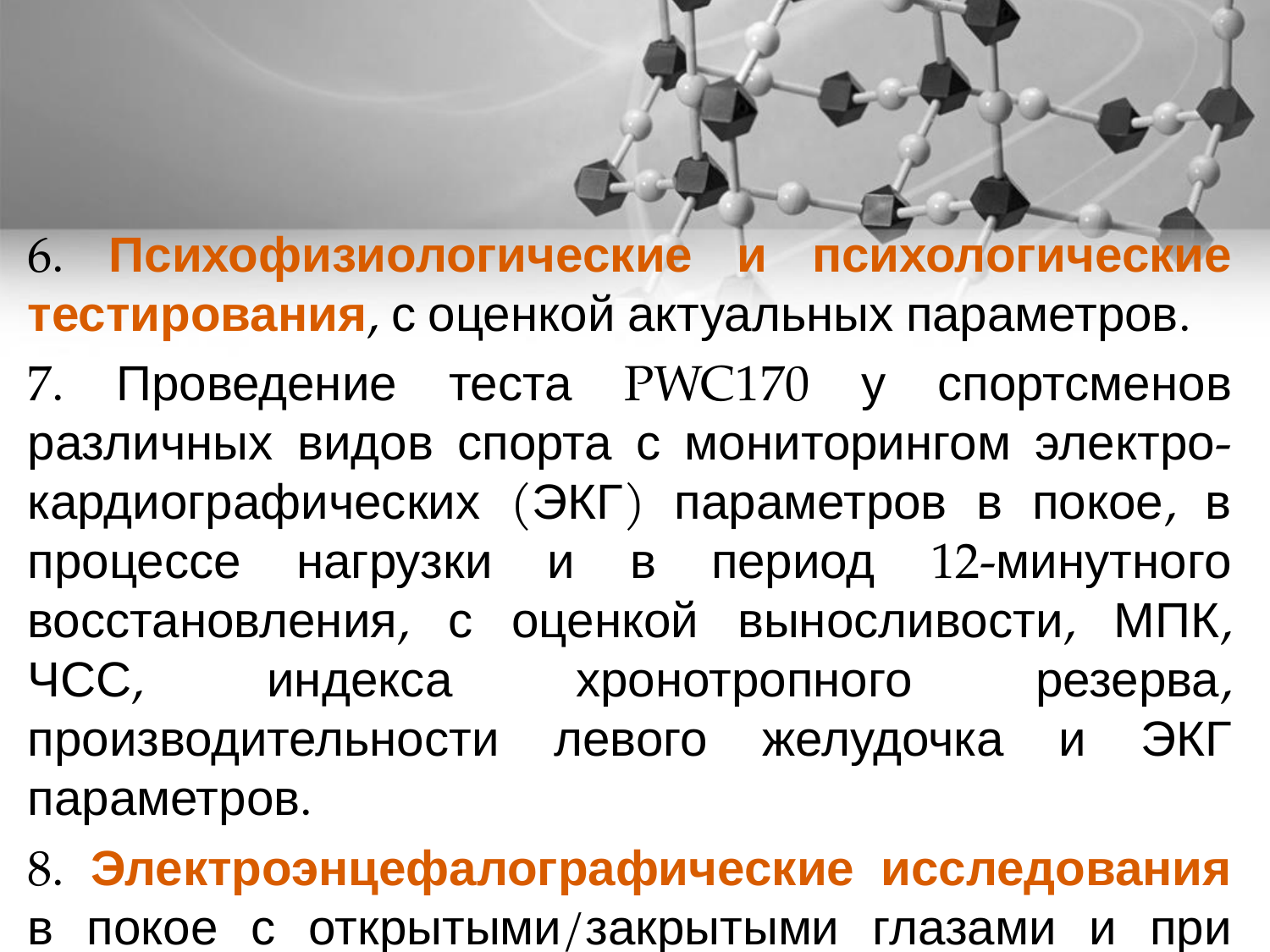

6. Психофизиологические и психологические тестирования, с оценкой актуальных параметров.
7. Проведение теста PWC170 у спортсменов различных видов спорта с мониторингом электро-кардиографических (ЭКГ) параметров в покое, в процессе нагрузки и в период 12-минутного восстановления, с оценкой выносливости, МПК, ЧСС, индекса хронотропного резерва, производительности левого желудочка и ЭКГ параметров.
8. Электроэнцефалографические исследования в покое с открытыми/закрытыми глазами и при выполнении стандартных и специальных проб и заданий.
.